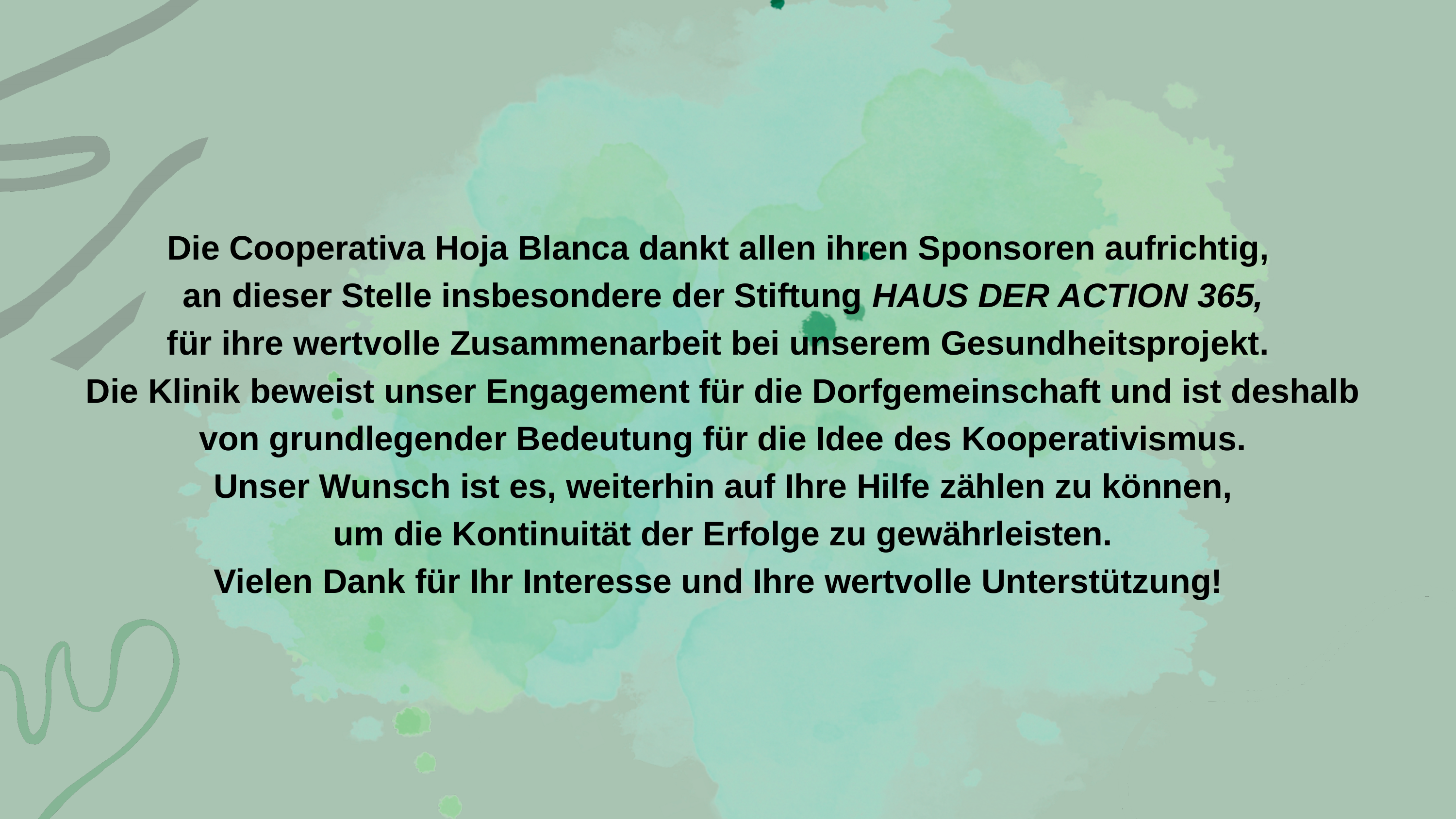

Die Cooperativa Hoja Blanca dankt allen ihren Sponsoren aufrichtig,
an dieser Stelle insbesondere der Stiftung HAUS DER ACTION 365,
für ihre wertvolle Zusammenarbeit bei unserem Gesundheitsprojekt.
Die Klinik beweist unser Engagement für die Dorfgemeinschaft und ist deshalb von grundlegender Bedeutung für die Idee des Kooperativismus.
Unser Wunsch ist es, weiterhin auf Ihre Hilfe zählen zu können,
um die Kontinuität der Erfolge zu gewährleisten.
Vielen Dank für Ihr Interesse und Ihre wertvolle Unterstützung!